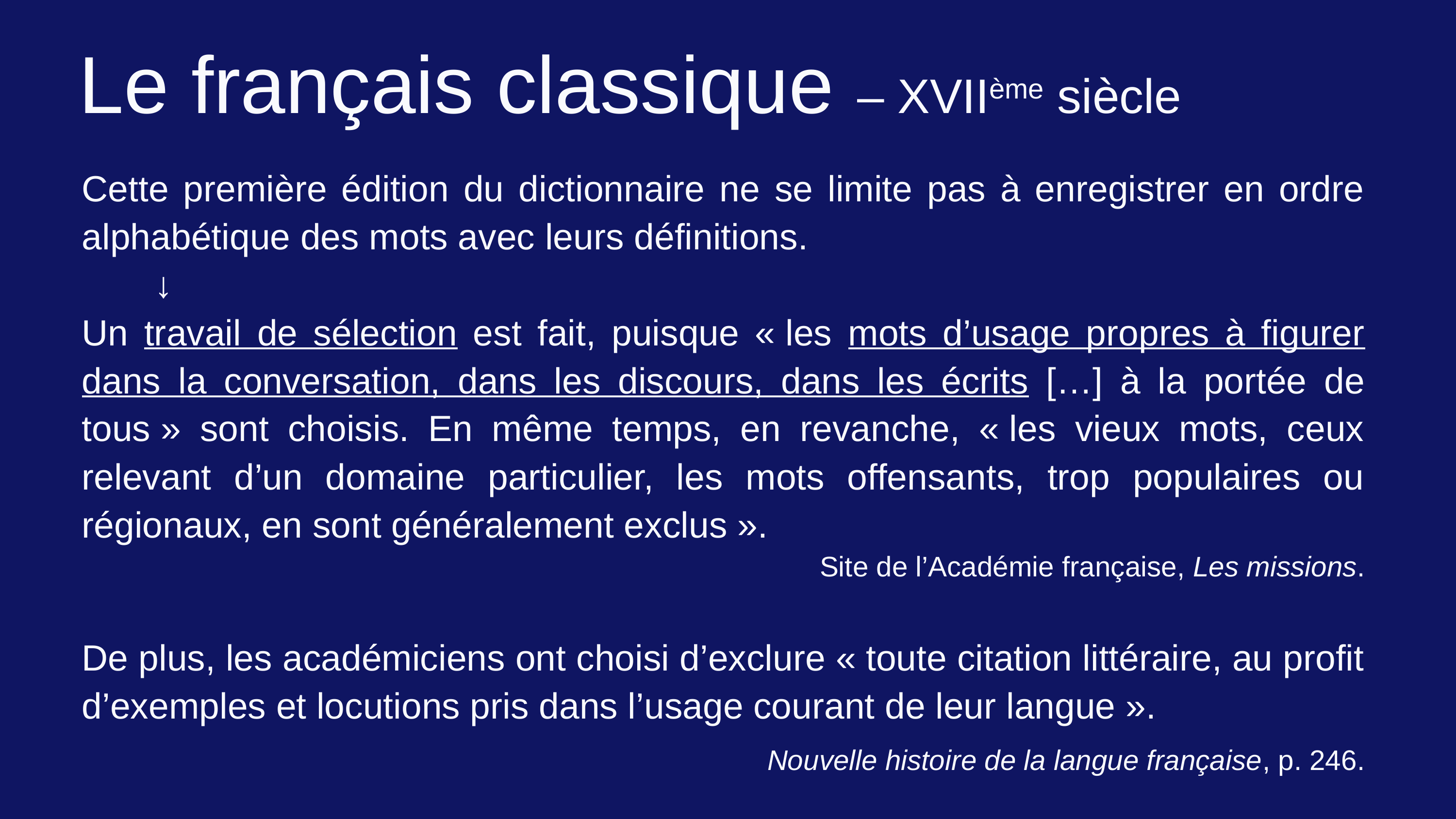

Le français classique – XVIIème siècle
Cette première édition du dictionnaire ne se limite pas à enregistrer en ordre alphabétique des mots avec leurs définitions.
	↓
Un travail de sélection est fait, puisque « les mots d’usage propres à figurer dans la conversation, dans les discours, dans les écrits […] à la portée de tous » sont choisis. En même temps, en revanche, « les vieux mots, ceux relevant d’un domaine particulier, les mots offensants, trop populaires ou régionaux, en sont généralement exclus ».
Site de l’Académie française, Les missions.

De plus, les académiciens ont choisi d’exclure « toute citation littéraire, au profit d’exemples et locutions pris dans l’usage courant de leur langue ».
Nouvelle histoire de la langue française, p. 246.